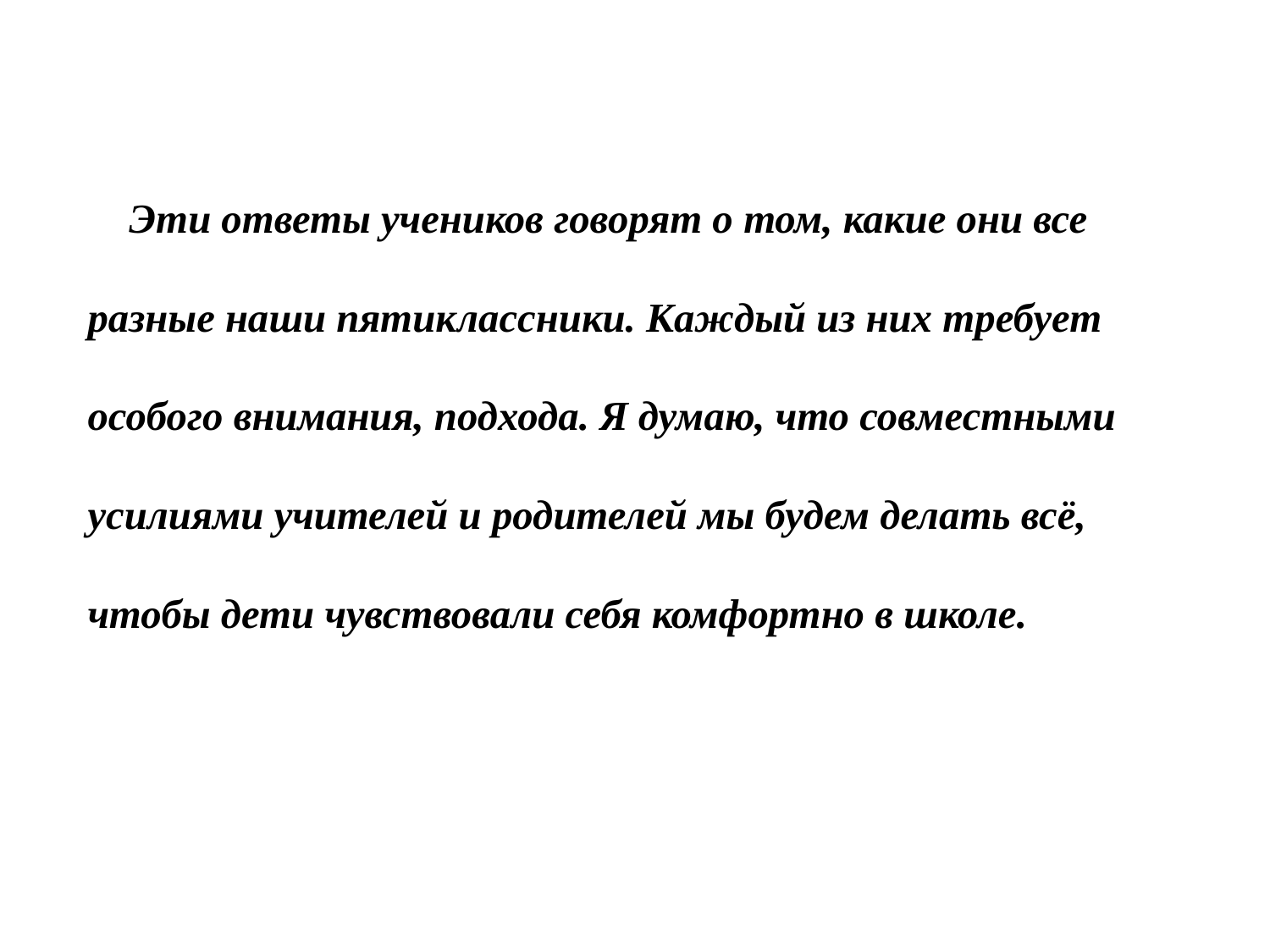

Эти ответы учеников говорят о том, какие они все разные наши пятиклассники. Каждый из них требует особого внимания, подхода. Я думаю, что совместными усилиями учителей и родителей мы будем делать всё, чтобы дети чувствовали себя комфортно в школе.